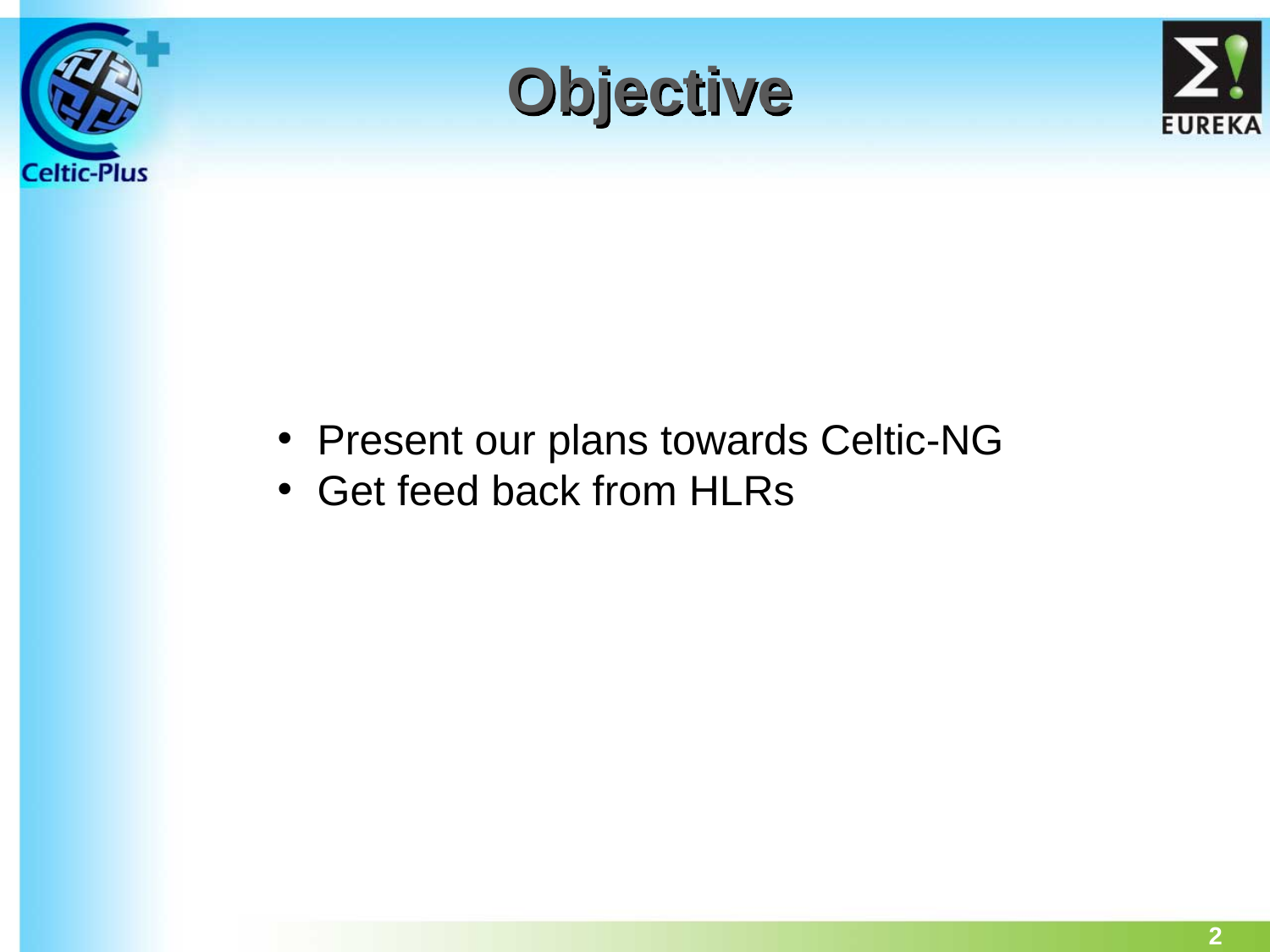

# Objective
Present our plans towards Celtic-NG
Get feed back from HLRs
2